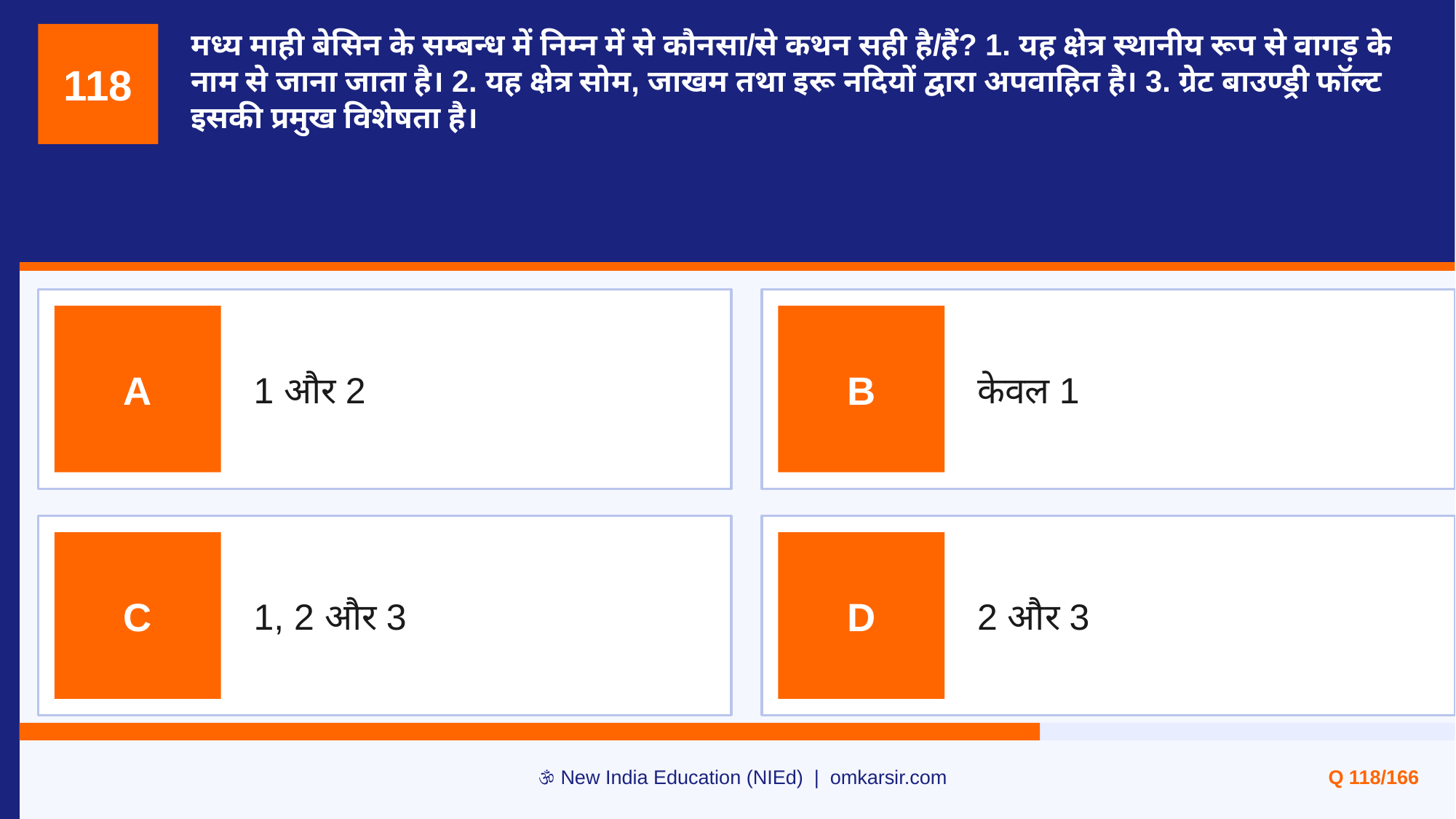

मध्य माही बेसिन के सम्बन्ध में निम्न में से कौनसा/से कथन सही है/हैं? 1. यह क्षेत्र स्थानीय रूप से वागड़ के नाम से जाना जाता है। 2. यह क्षेत्र सोम, जाखम तथा इरू नदियों द्वारा अपवाहित है। 3. ग्रेट बाउण्ड्री फॉल्ट इसकी प्रमुख विशेषता है।
118

1 और 2
केवल 1
A
B

1, 2 और 3
2 और 3
C
D

🕉️ New India Education (NIEd)  |  omkarsir.com
Q 118/166